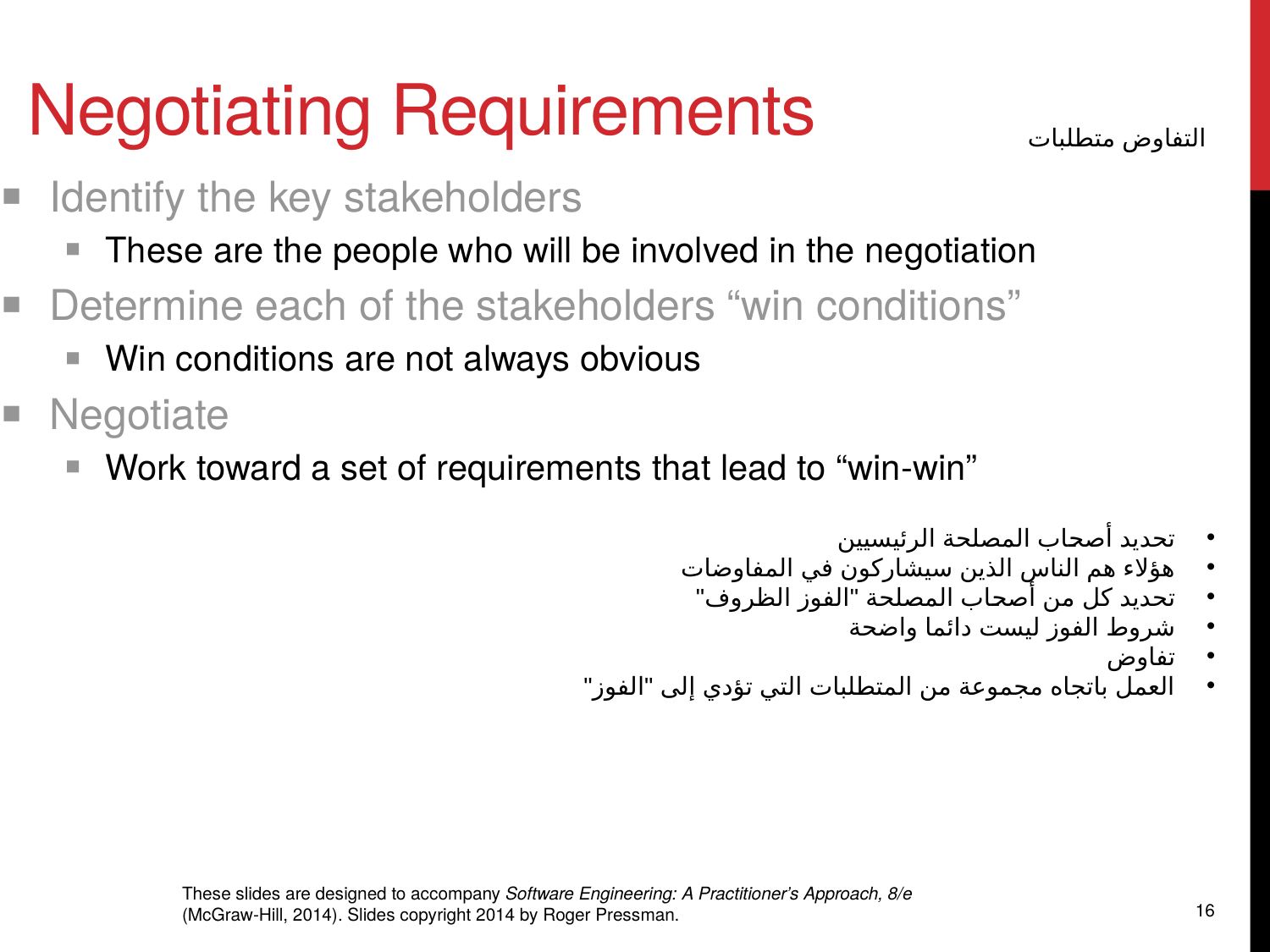

# Negotiating Requirements
التفاوض متطلبات
Identify the key stakeholders
These are the people who will be involved in the negotiation
Determine each of the stakeholders “win conditions”
Win conditions are not always obvious
Negotiate
Work toward a set of requirements that lead to “win-win”
تحديد أصحاب المصلحة الرئيسيين
هؤلاء هم الناس الذين سيشاركون في المفاوضات
تحديد كل من أصحاب المصلحة "الفوز الظروف"
شروط الفوز ليست دائما واضحة
تفاوض
العمل باتجاه مجموعة من المتطلبات التي تؤدي إلى "الفوز"
These slides are designed to accompany Software Engineering: A Practitioner’s Approach, 8/e (McGraw-Hill, 2014). Slides copyright 2014 by Roger Pressman.
16